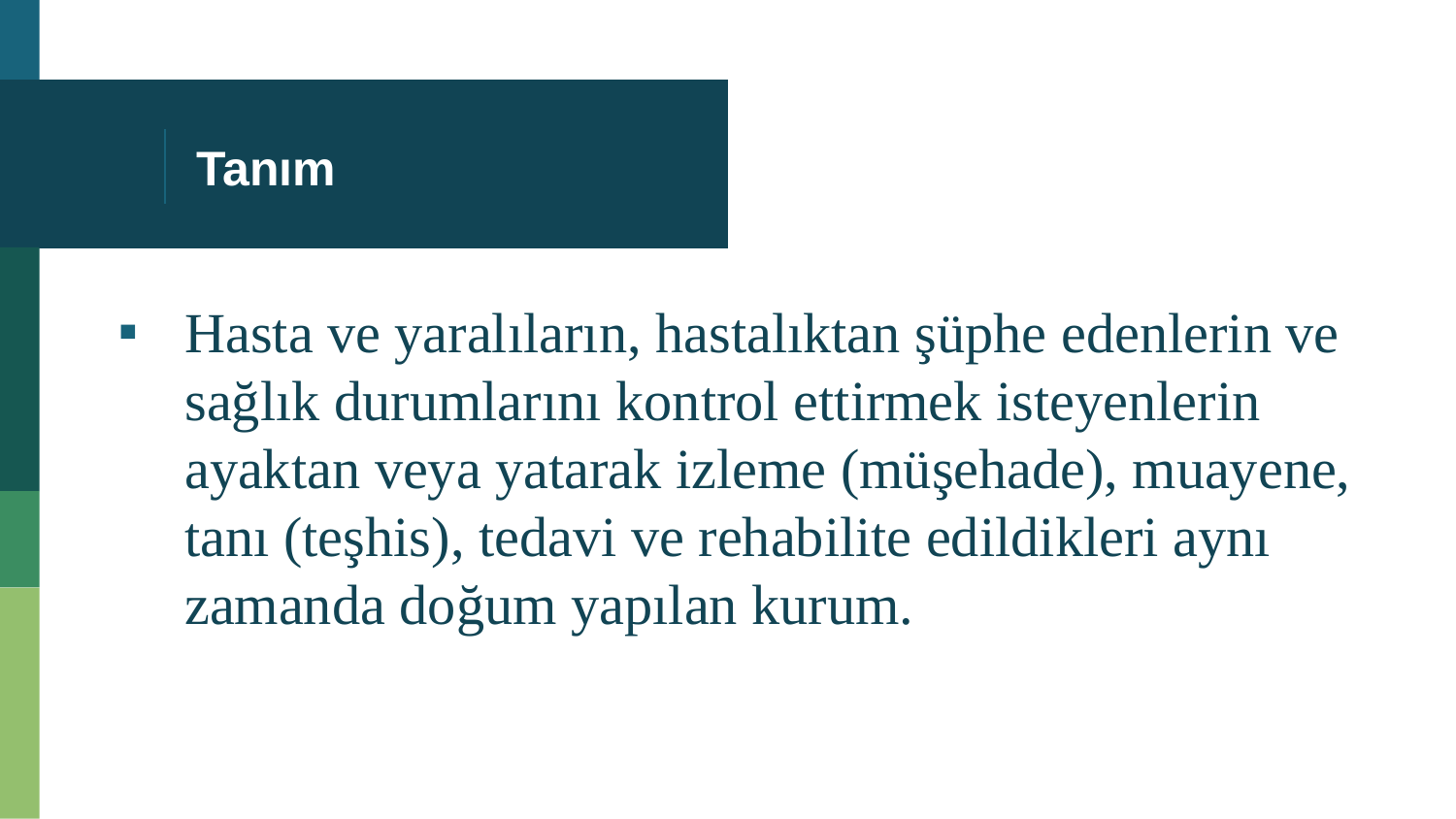

# Tanım
Hasta ve yaralıların, hastalıktan şüphe edenlerin ve sağlık durumlarını kontrol ettirmek isteyenlerin ayaktan veya yatarak izleme (müşehade), muayene, tanı (teşhis), tedavi ve rehabilite edildikleri aynı zamanda doğum yapılan kurum.